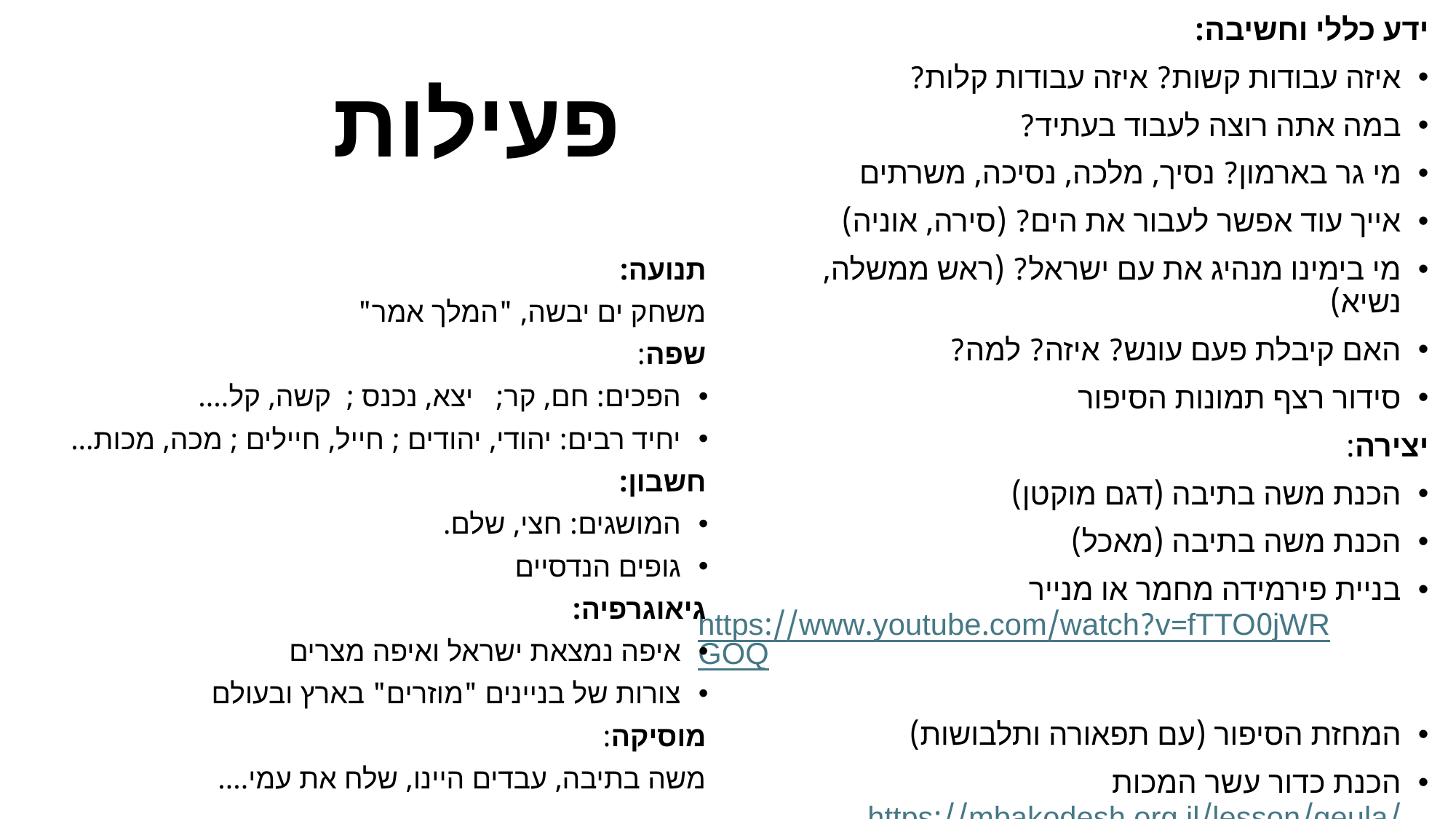

ידע כללי וחשיבה:
איזה עבודות קשות? איזה עבודות קלות?
במה אתה רוצה לעבוד בעתיד?
מי גר בארמון? נסיך, מלכה, נסיכה, משרתים
אייך עוד אפשר לעבור את הים? (סירה, אוניה)
מי בימינו מנהיג את עם ישראל? (ראש ממשלה, נשיא)
האם קיבלת פעם עונש? איזה? למה?
סידור רצף תמונות הסיפור
יצירה:
הכנת משה בתיבה (דגם מוקטן)
הכנת משה בתיבה (מאכל)
בניית פירמידה מחמר או מנייר https://www.youtube.com/watch?v=fTTO0jWRGOQ
המחזת הסיפור (עם תפאורה ותלבושות)
הכנת כדור עשר המכות https://mbakodesh.org.il/lesson/geula/
הכנת תיבה (סירה) באוריגמי
# פעילות
תנועה:
משחק ים יבשה, "המלך אמר"
שפה:
הפכים: חם, קר;   יצא, נכנס ;  קשה, קל....
יחיד רבים: יהודי, יהודים ; חייל, חיילים ; מכה, מכות...
חשבון:
המושגים: חצי, שלם.
גופים הנדסיים
גיאוגרפיה:
איפה נמצאת ישראל ואיפה מצרים
צורות של בניינים "מוזרים" בארץ ובעולם
מוסיקה:
משה בתיבה, עבדים היינו, שלח את עמי....